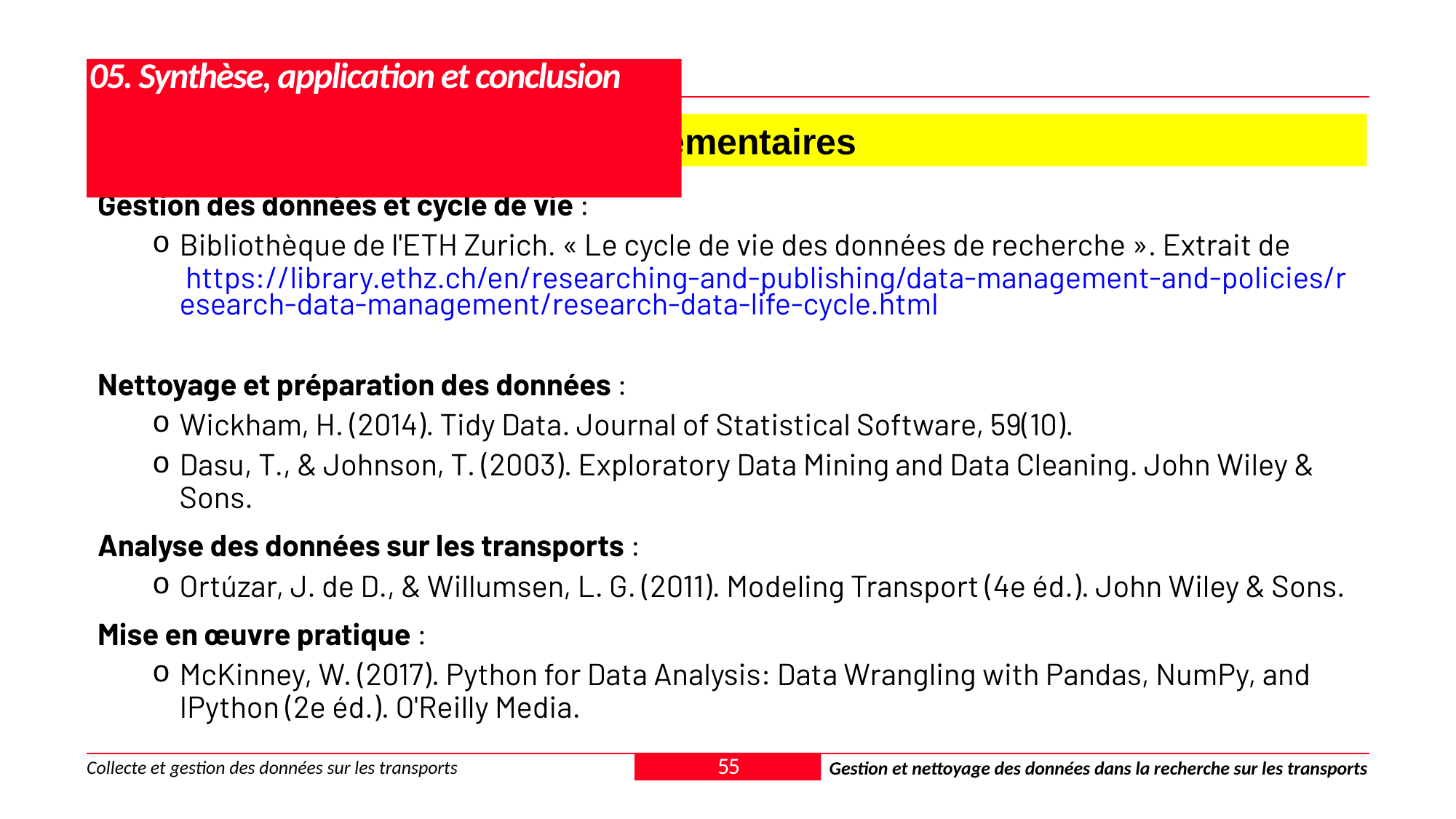

# 05. Synthèse, application et conclusion
5.5. Références et lectures complémentaires
Gestion des données et cycle de vie :
Bibliothèque de l'ETH Zurich. « Le cycle de vie des données de recherche ». Extrait de https://library.ethz.ch/en/researching-and-publishing/data-management-and-policies/research-data-management/research-data-life-cycle.html
Nettoyage et préparation des données :
Wickham, H. (2014). Tidy Data. Journal of Statistical Software, 59(10).
Dasu, T., & Johnson, T. (2003). Exploratory Data Mining and Data Cleaning. John Wiley & Sons.
Analyse des données sur les transports :
Ortúzar, J. de D., & Willumsen, L. G. (2011). Modeling Transport (4e éd.). John Wiley & Sons.
Mise en œuvre pratique :
McKinney, W. (2017). Python for Data Analysis: Data Wrangling with Pandas, NumPy, and IPython (2e éd.). O'Reilly Media.